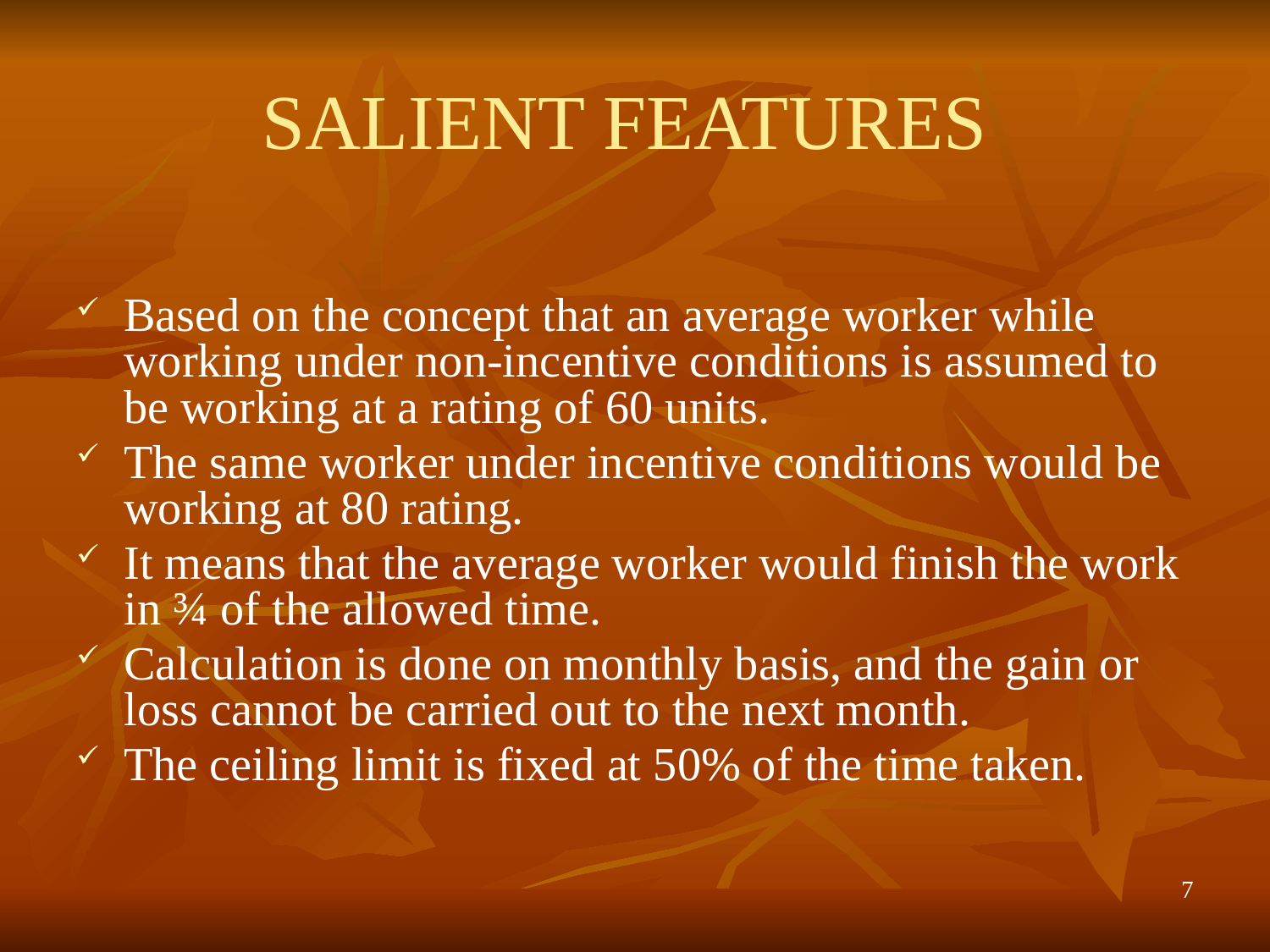

# SALIENT FEATURES

Based on the concept that an average worker while working under non-incentive conditions is assumed to be working at a rating of 60 units.
The same worker under incentive conditions would be working at 80 rating.
It means that the average worker would finish the work in ¾ of the allowed time.
Calculation is done on monthly basis, and the gain or loss cannot be carried out to the next month.
The ceiling limit is fixed at 50% of the time taken.

7